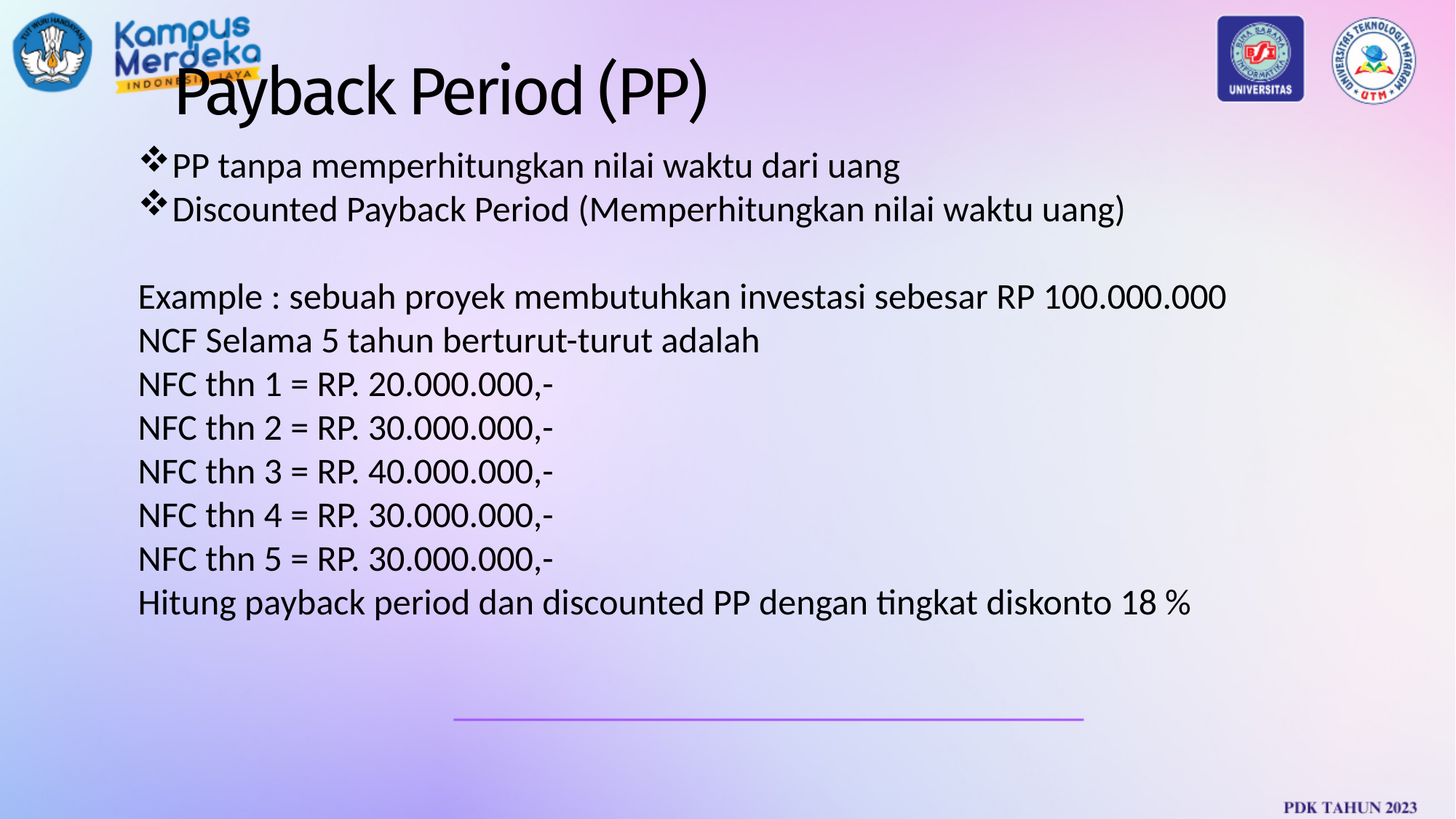

# Payback Period (PP)
PP tanpa memperhitungkan nilai waktu dari uang
Discounted Payback Period (Memperhitungkan nilai waktu uang)

Example : sebuah proyek membutuhkan investasi sebesar RP 100.000.000
NCF Selama 5 tahun berturut-turut adalah
NFC thn 1 = RP. 20.000.000,-
NFC thn 2 = RP. 30.000.000,-
NFC thn 3 = RP. 40.000.000,-
NFC thn 4 = RP. 30.000.000,-
NFC thn 5 = RP. 30.000.000,-
Hitung payback period dan discounted PP dengan tingkat diskonto 18 %